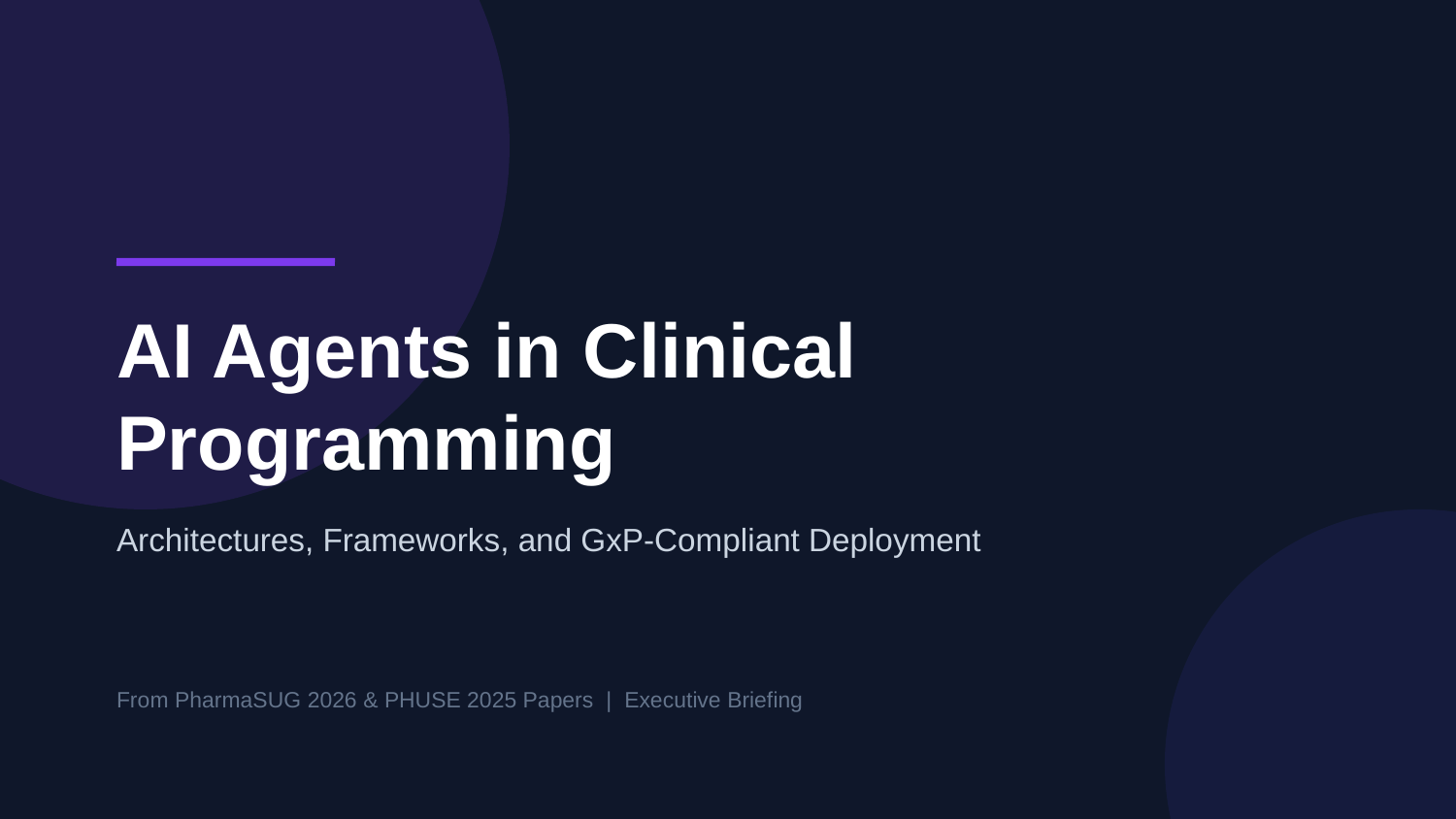

AI Agents in Clinical
Programming
Architectures, Frameworks, and GxP-Compliant Deployment

From PharmaSUG 2026 & PHUSE 2025 Papers  |  Executive Briefing